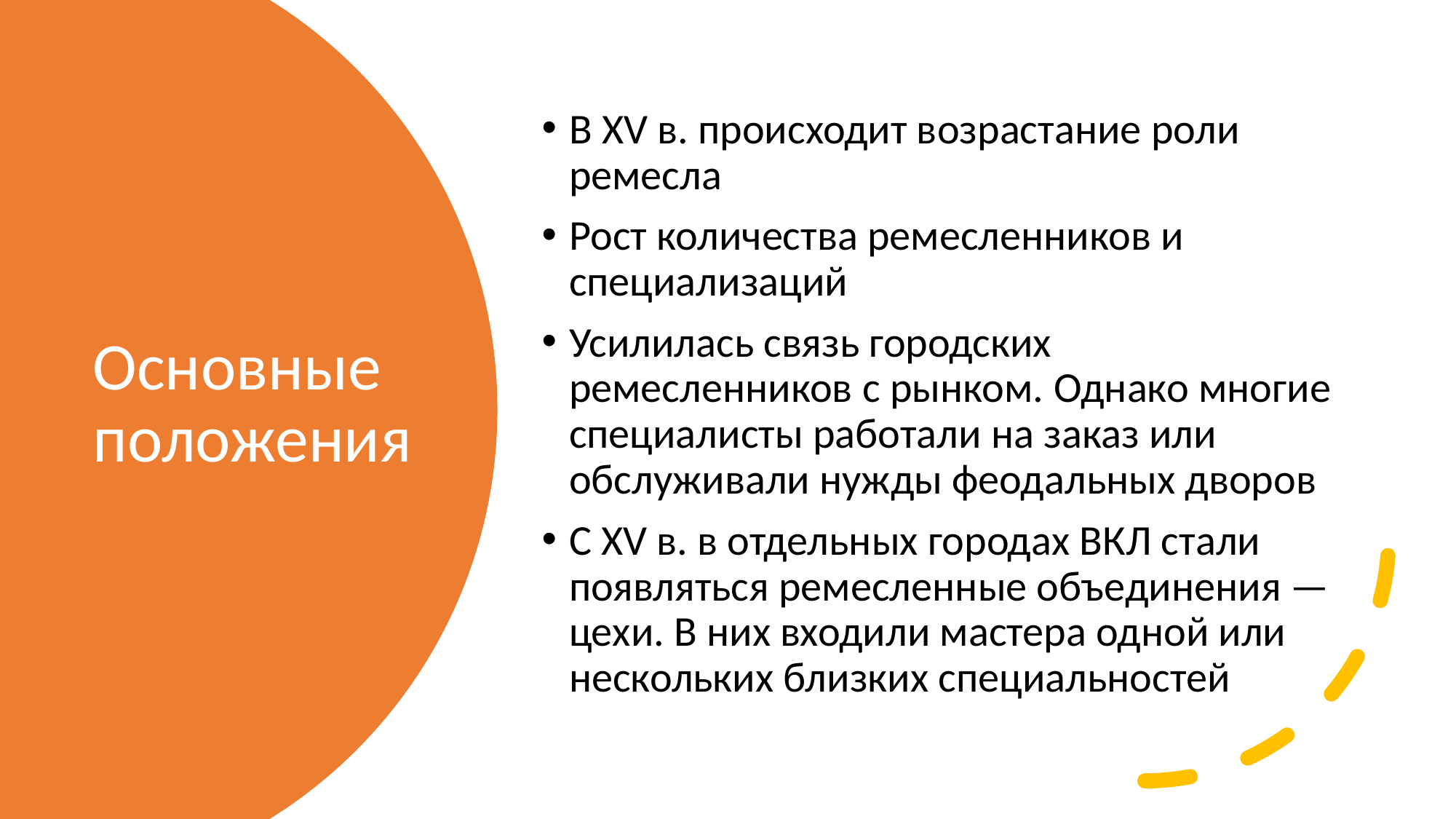

В XV в. происходит возрастание роли ремесла
Рост количества ремесленников и специализаций
Усилилась связь городских ремесленников с рынком. Однако многие специалисты работали на заказ или обслуживали нужды феодальных дворов
С XV в. в отдельных городах ВКЛ стали появляться ремесленные объединения — цехи. В них входили мастера одной или нескольких близких специальностей
# Основные положения